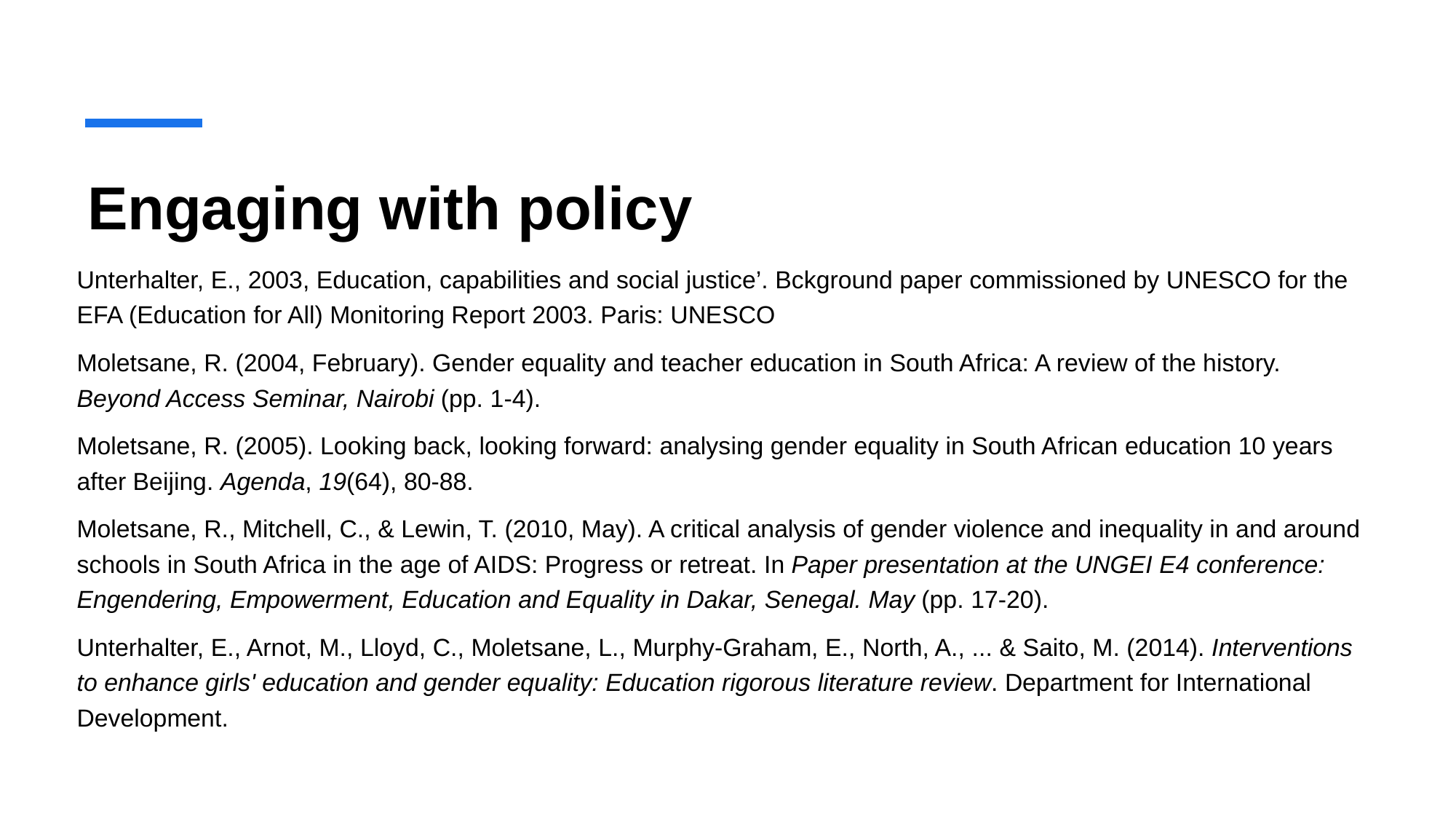

# Engaging with policy
Unterhalter, E., 2003, Education, capabilities and social justice’. Bckground paper commissioned by UNESCO for the EFA (Education for All) Monitoring Report 2003. Paris: UNESCO
Moletsane, R. (2004, February). Gender equality and teacher education in South Africa: A review of the history.  Beyond Access Seminar, Nairobi (pp. 1-4).
Moletsane, R. (2005). Looking back, looking forward: analysing gender equality in South African education 10 years after Beijing. Agenda, 19(64), 80-88.
Moletsane, R., Mitchell, C., & Lewin, T. (2010, May). A critical analysis of gender violence and inequality in and around schools in South Africa in the age of AIDS: Progress or retreat. In Paper presentation at the UNGEI E4 conference: Engendering, Empowerment, Education and Equality in Dakar, Senegal. May (pp. 17-20).
Unterhalter, E., Arnot, M., Lloyd, C., Moletsane, L., Murphy-Graham, E., North, A., ... & Saito, M. (2014). Interventions to enhance girls' education and gender equality: Education rigorous literature review. Department for International Development.